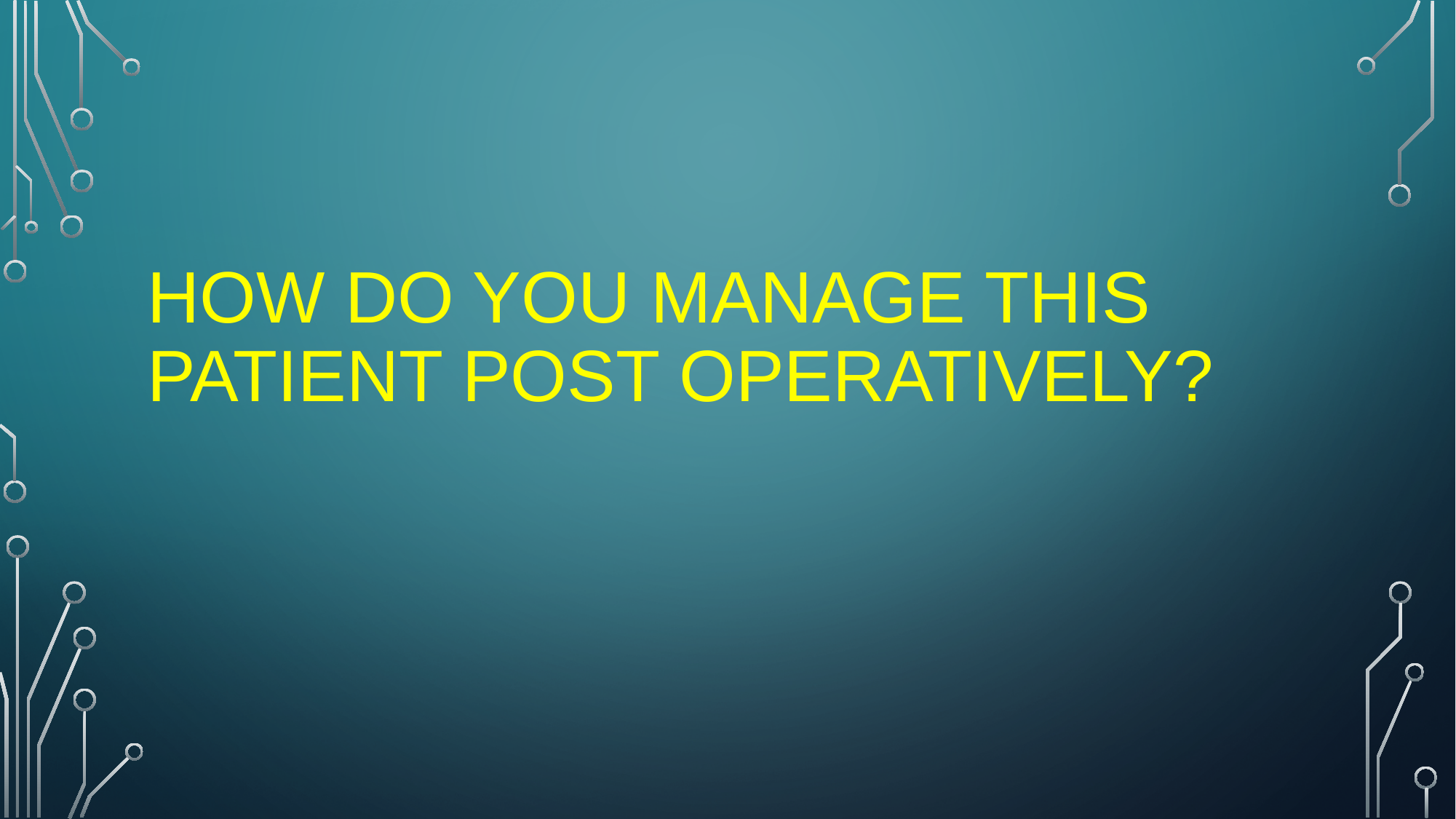

# How do you manage this patient post operatively?